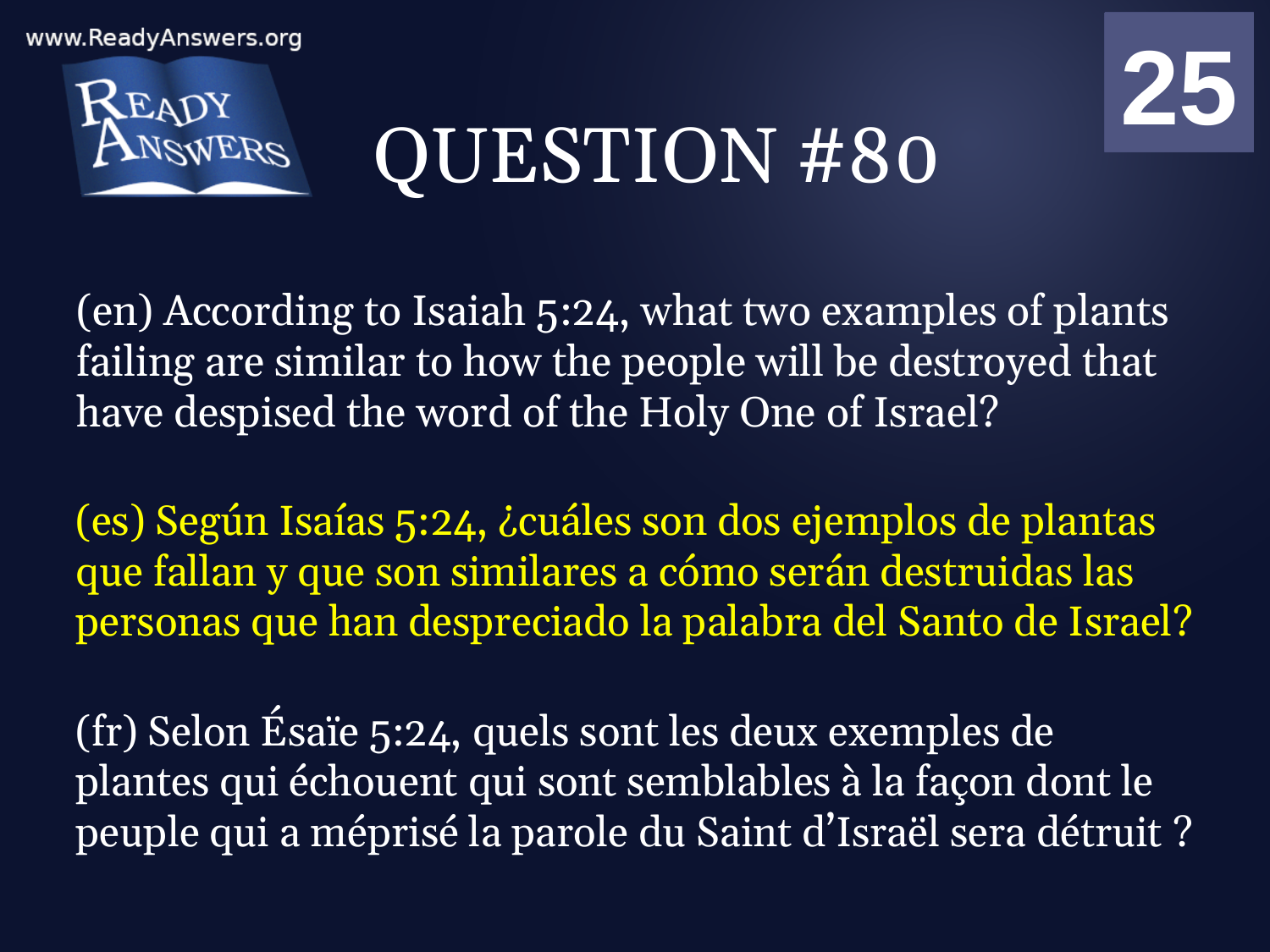

01
02
03
04
05
06
07
08
09
10
11
12
13
14
15
16
17
18
19
20
21
22
23
24
25
00
# QUESTION #80
(en) According to Isaiah 5:24, what two examples of plants failing are similar to how the people will be destroyed that have despised the word of the Holy One of Israel?
(es) Según Isaías 5:24, ¿cuáles son dos ejemplos de plantas que fallan y que son similares a cómo serán destruidas las personas que han despreciado la palabra del Santo de Israel?
(fr) Selon Ésaïe 5:24, quels sont les deux exemples de plantes qui échouent qui sont semblables à la façon dont le peuple qui a méprisé la parole du Saint d’Israël sera détruit ?